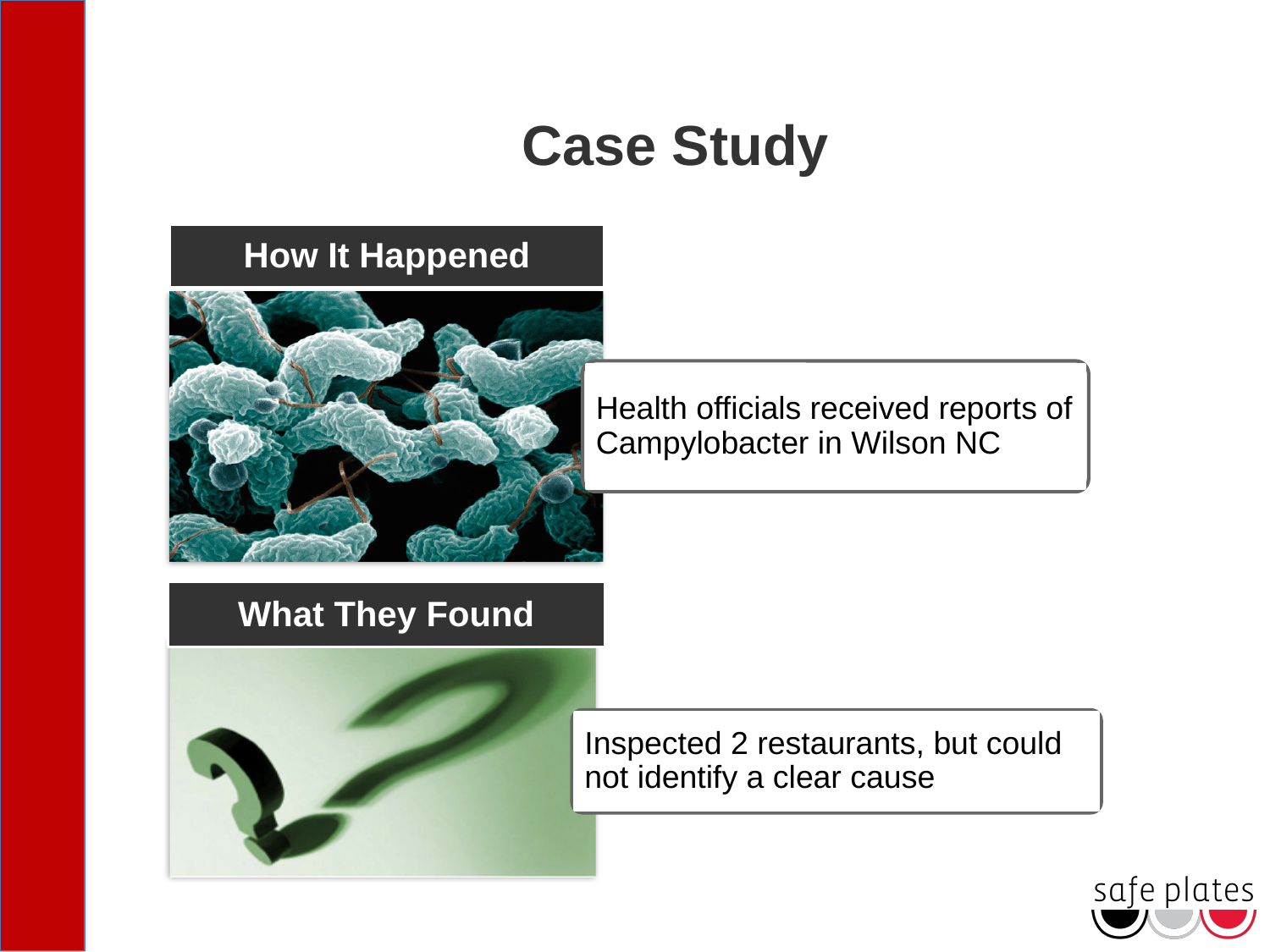

# Case Study

How It Happened

Health officials received reports of Campylobacter in Wilson NC

What They Found

Inspected 2 restaurants, but could not identify a clear cause